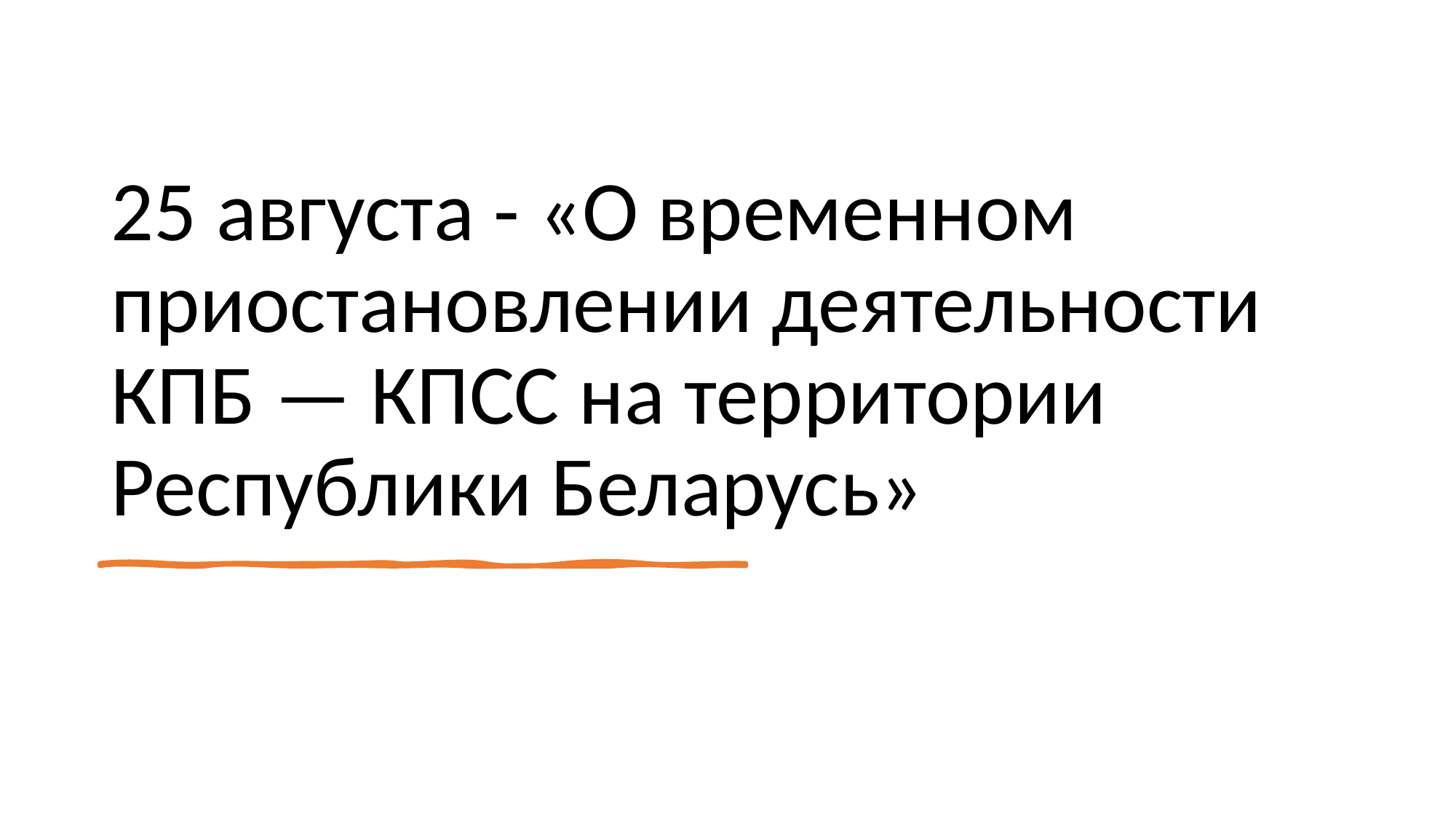

# 25 августа - «О временном приостановлении деятельности КПБ — КПСС на территории Республики Беларусь»